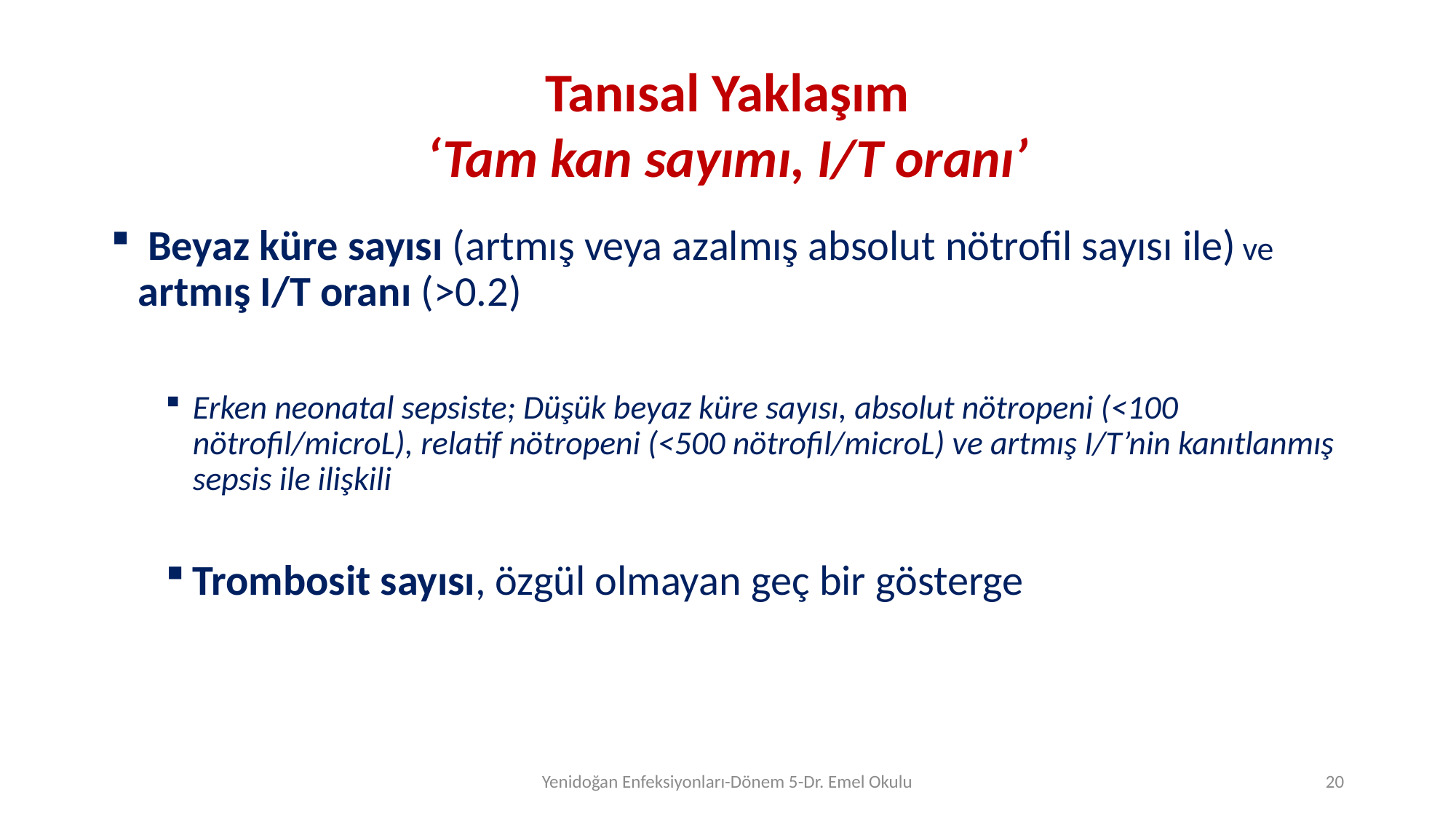

# Tanısal Yaklaşım ‘Tam kan sayımı, I/T oranı’
 Beyaz küre sayısı (artmış veya azalmış absolut nötrofil sayısı ile) ve artmış I/T oranı (>0.2)

Erken neonatal sepsiste; Düşük beyaz küre sayısı, absolut nötropeni (<100 nötrofil/microL), relatif nötropeni (<500 nötrofil/microL) ve artmış I/T’nin kanıtlanmış sepsis ile ilişkili

Trombosit sayısı, özgül olmayan geç bir gösterge

Yenidoğan Enfeksiyonları-Dönem 5-Dr. Emel Okulu
20